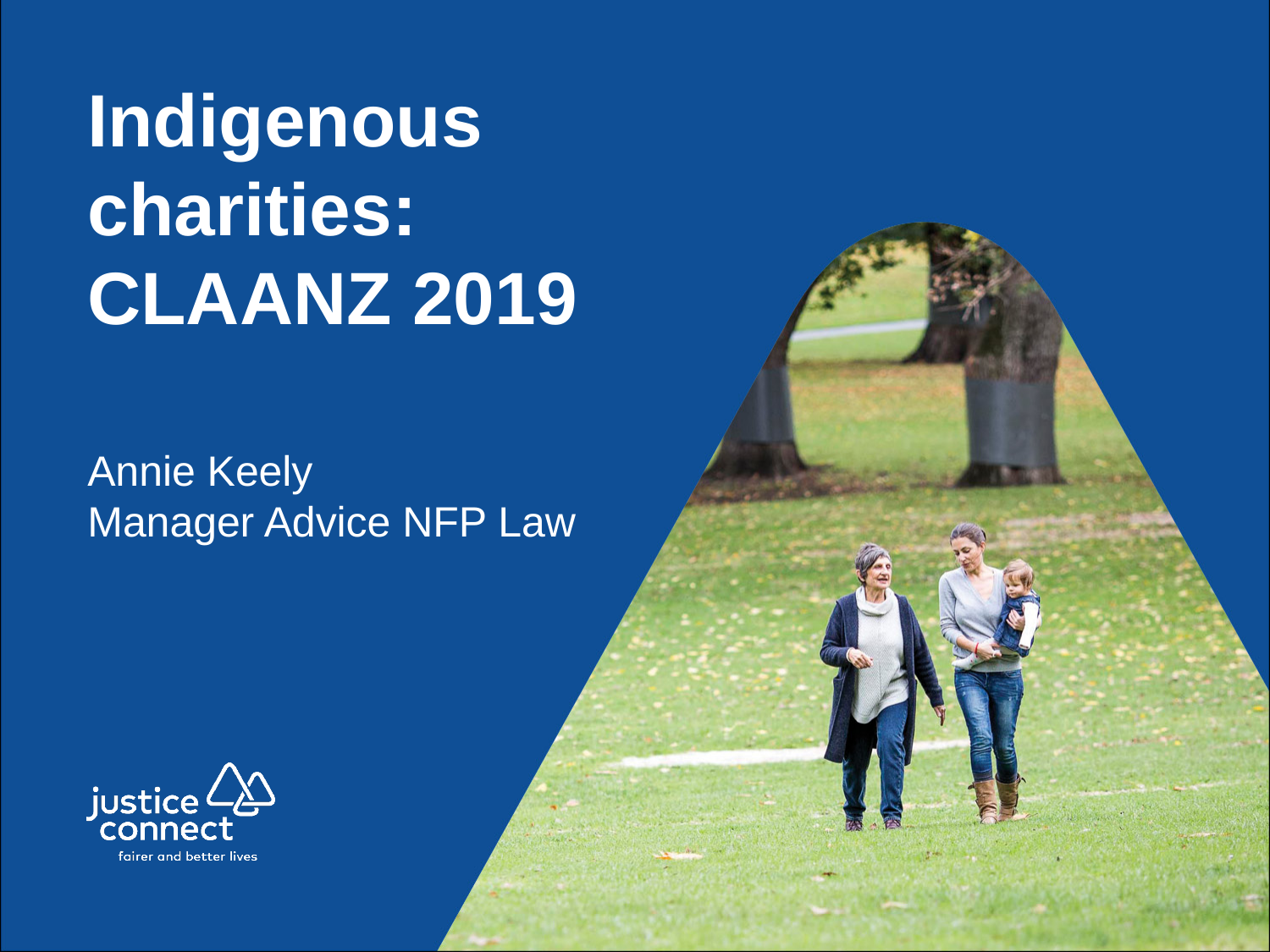

# Indigenous charities: CLAANZ 2019
Annie Keely
Manager Advice NFP Law